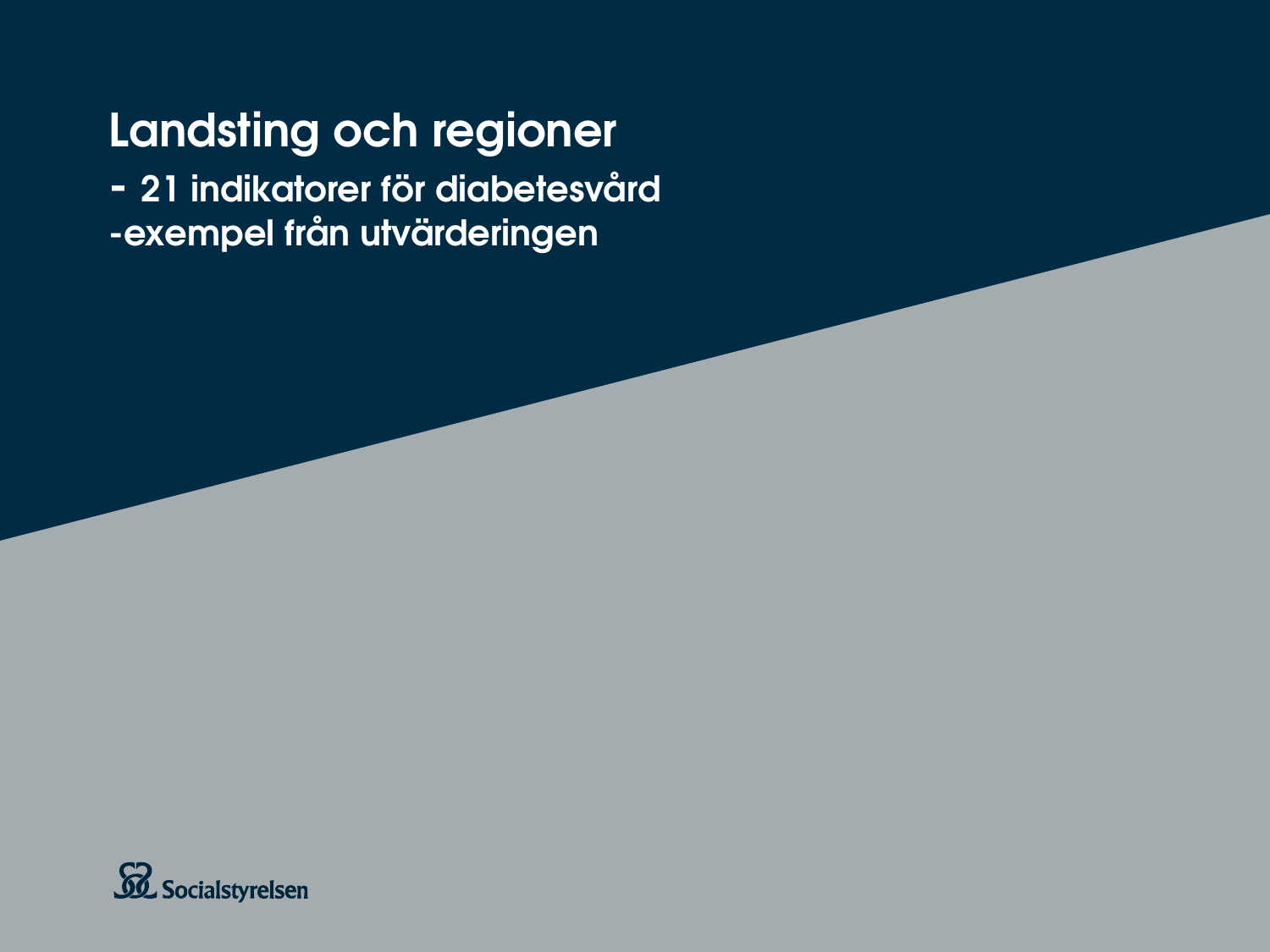

# Landsting och regioner - 21 indikatorer för diabetesvård -exempel från utvärderingen